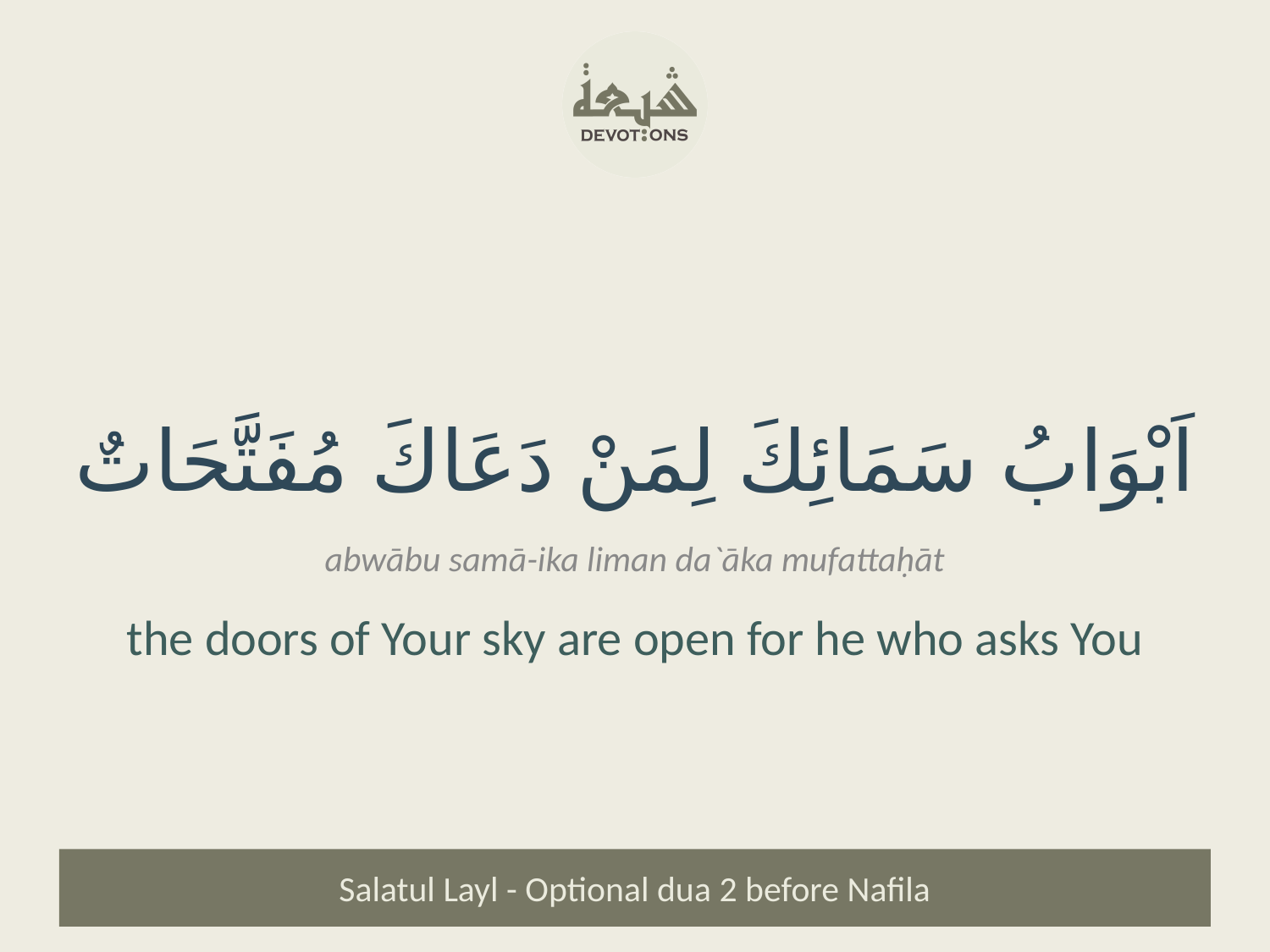

اَبْوَابُ سَمَائِكَ لِمَنْ دَعَاكَ مُفَتَّحَاتٌ
abwābu samā-ika liman da`āka mufattaḥāt
the doors of Your sky are open for he who asks You
Salatul Layl - Optional dua 2 before Nafila